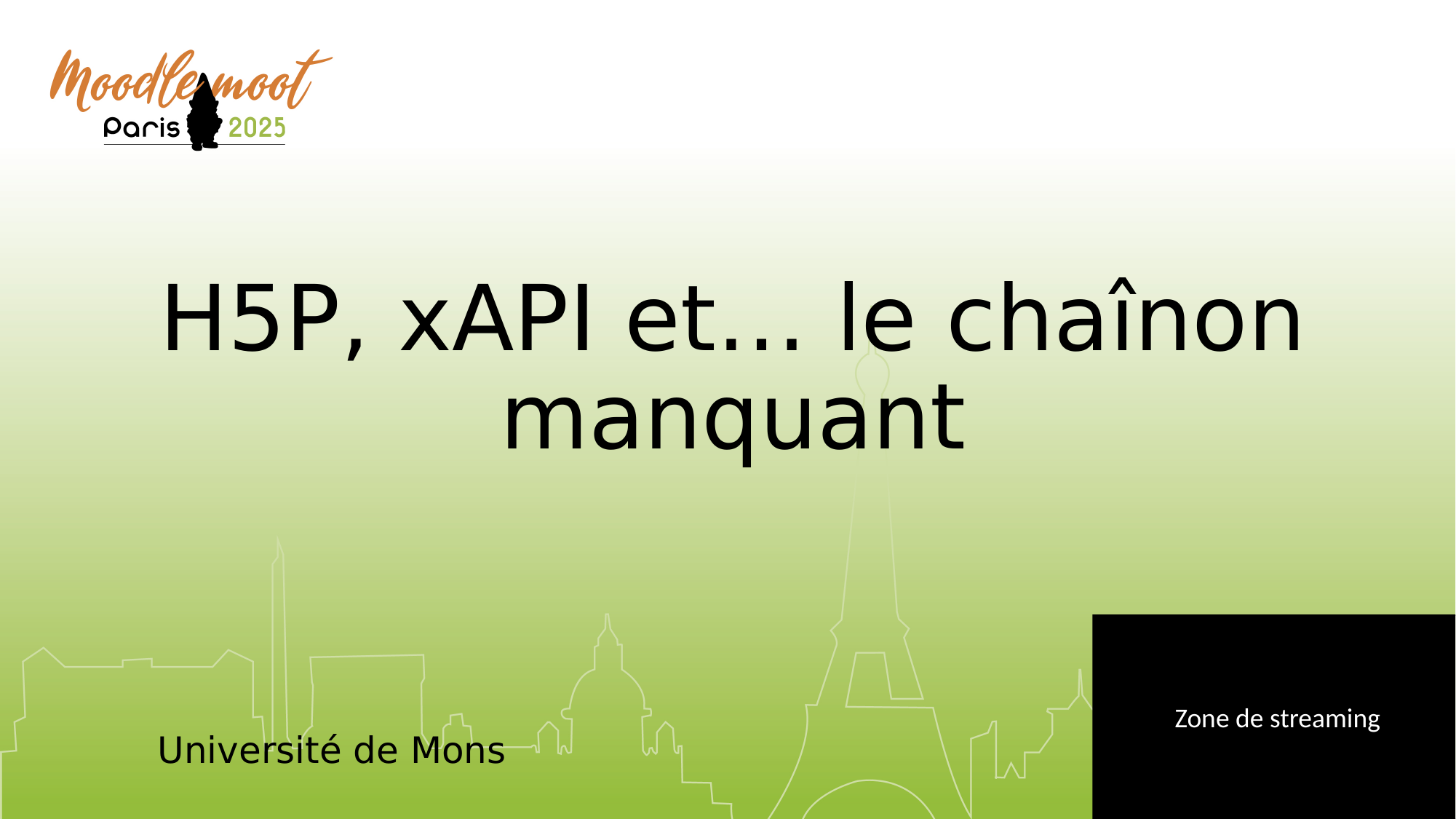

# H5P, xAPI et… le chaînon manquant
Université de Mons